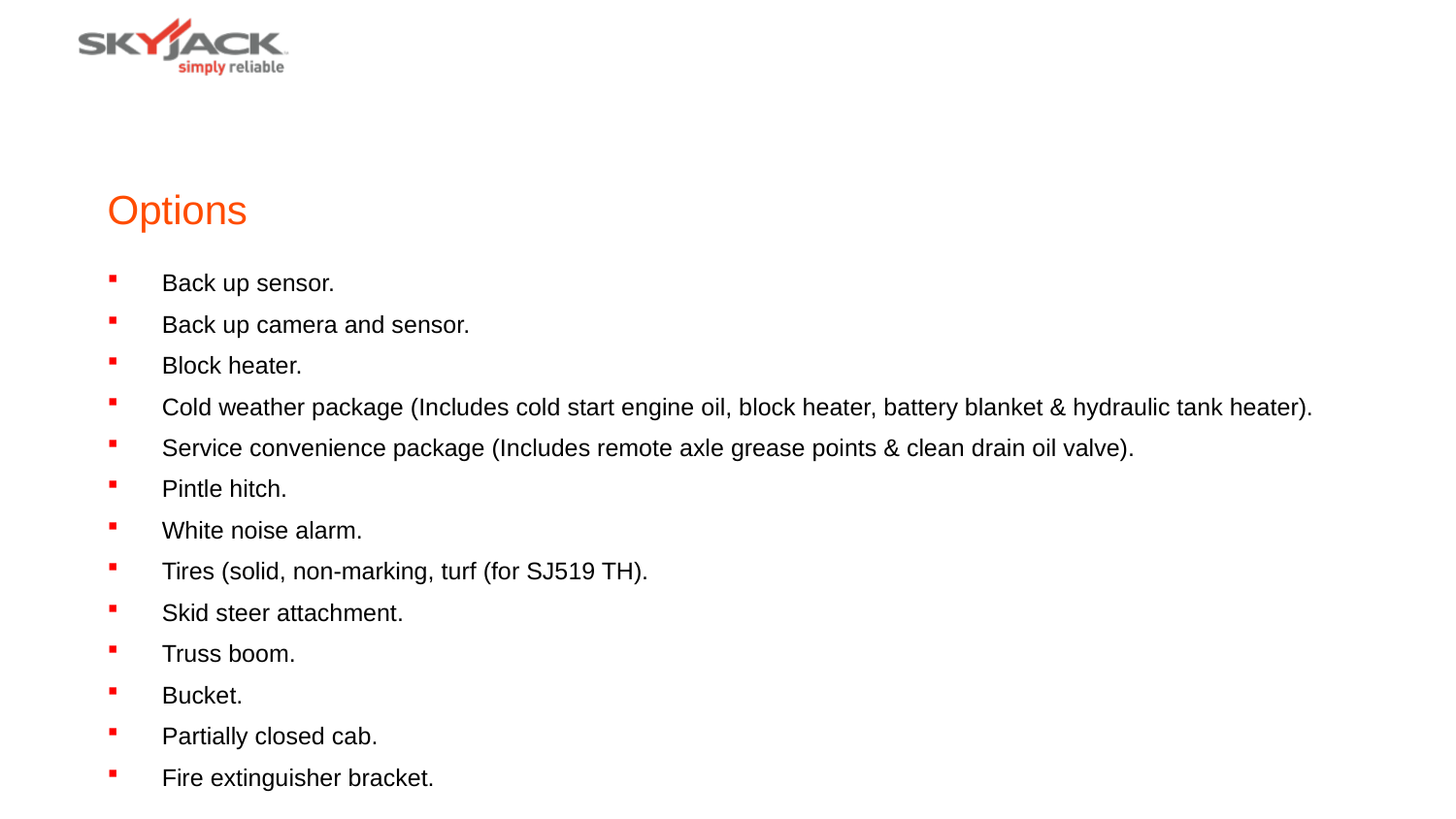

# Options
Back up sensor.
Back up camera and sensor.
Block heater.
Cold weather package (Includes cold start engine oil, block heater, battery blanket & hydraulic tank heater).
Service convenience package (Includes remote axle grease points & clean drain oil valve).
Pintle hitch.
White noise alarm.
Tires (solid, non-marking, turf (for SJ519 TH).
Skid steer attachment.
Truss boom.
Bucket.
Partially closed cab.
Fire extinguisher bracket.